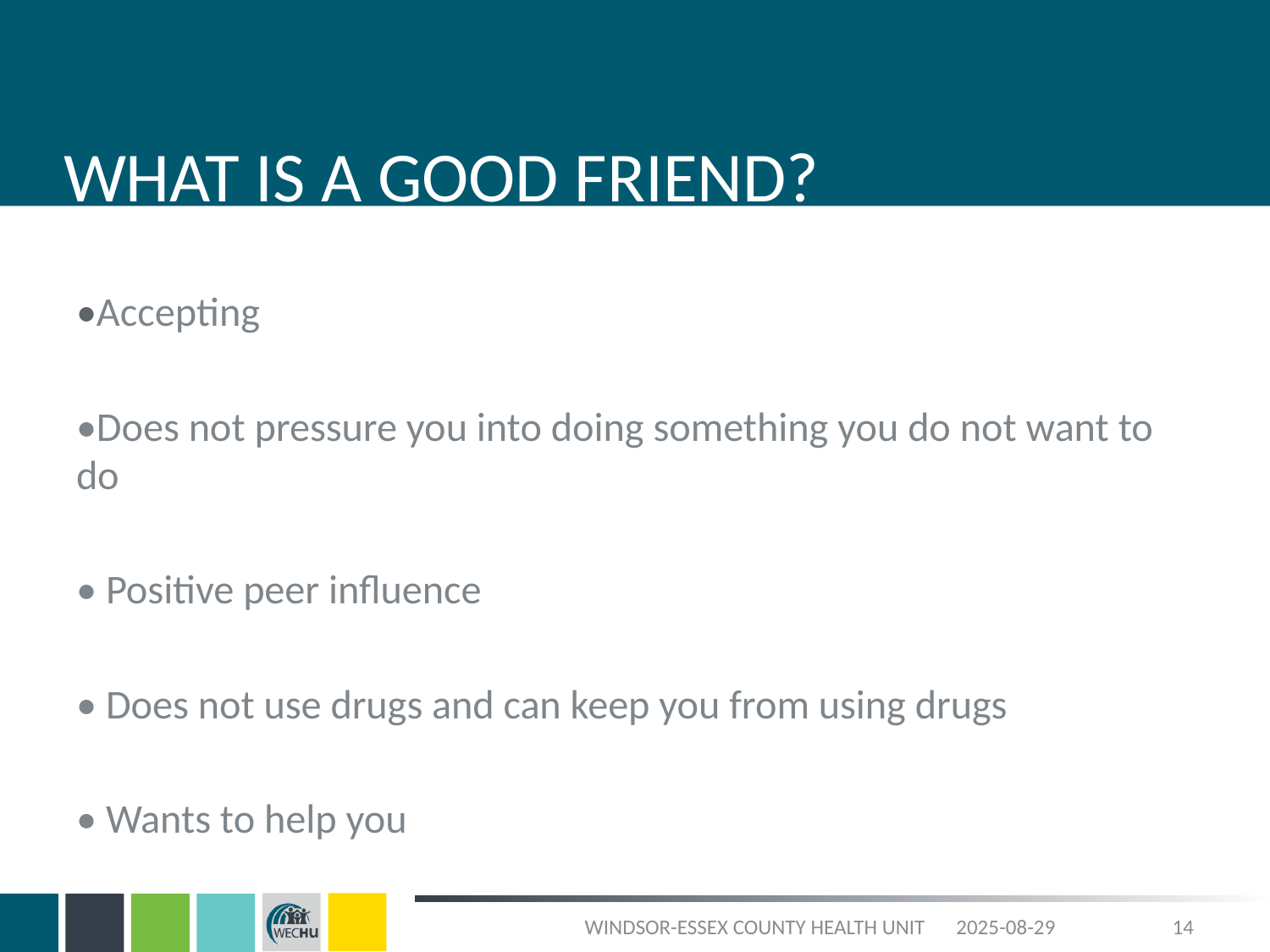

# WHAT IS A GOOD FRIEND?

•Accepting

•Does not pressure you into doing something you do not want to do

• Positive peer influence

• Does not use drugs and can keep you from using drugs

• Wants to help you

WINDSOR-ESSEX COUNTY HEALTH UNIT
2025-08-29
14